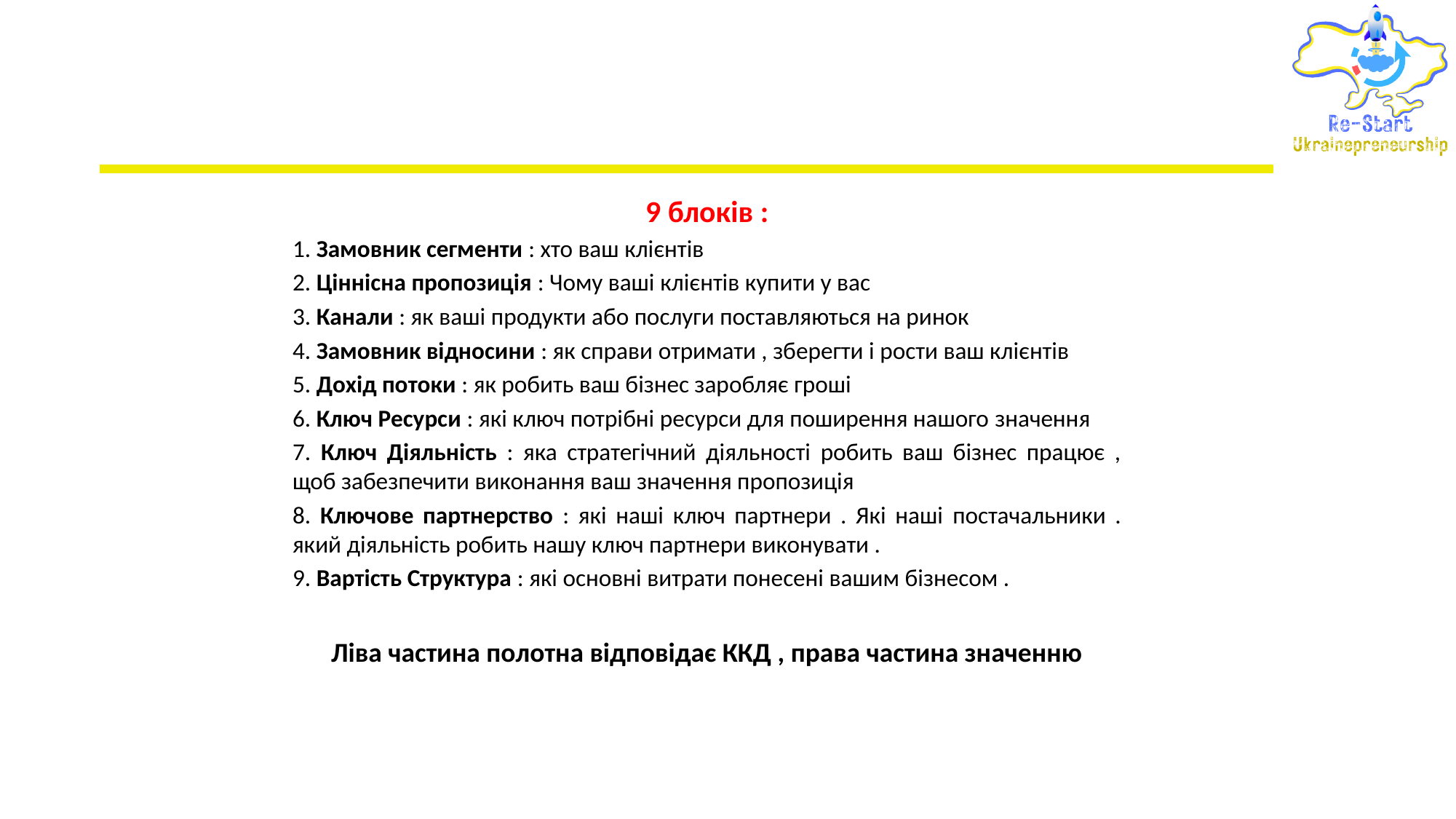

9 блоків :
1. Замовник сегменти : хто ваш​ клієнтів
2. Ціннісна пропозиція : Чому ваші​ клієнтів купити у вас
3. Канали : як ваші​ продукти або послуги поставляються на ринок
4. Замовник відносини : як справи​ отримати , зберегти і рости ваш клієнтів
5. Дохід потоки : як робить ваш бізнес заробляє гроші
6. Ключ Ресурси : які ключ потрібні ресурси для поширення нашого​​ значення
7. Ключ Діяльність : яка стратегічний діяльності робить ваш бізнес працює , щоб забезпечити виконання ваш значення пропозиція
8. Ключове партнерство : які наші​ ключ партнери . Які наші​ постачальники . який діяльність робить нашу ключ партнери виконувати .
9. Вартість Структура : які основні витрати понесені вашим бізнесом .

Ліва частина полотна відповідає ККД , права частина значенню